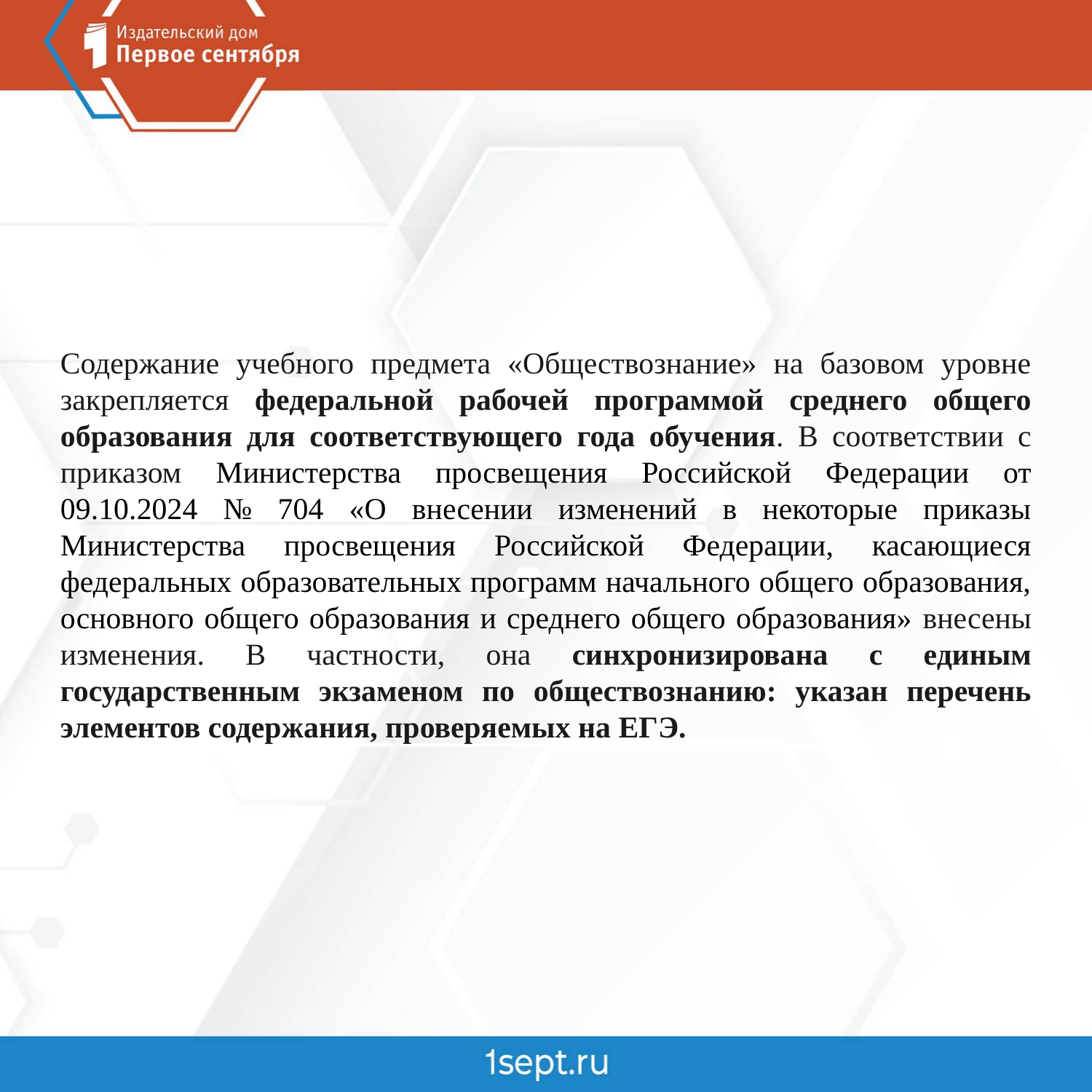

Содержание учебного предмета «Обществознание» на базовом уровне закрепляется федеральной рабочей программой среднего общего образования для соответствующего года обучения. В соответствии с приказом Министерства просвещения Российской Федерации от 09.10.2024 № 704 «О внесении изменений в некоторые приказы Министерства просвещения Российской Федерации, касающиеся федеральных образовательных программ начального общего образования, основного общего образования и среднего общего образования» внесены изменения. В частности, она синхронизирована с единым государственным экзаменом по обществознанию: указан перечень элементов содержания, проверяемых на ЕГЭ.